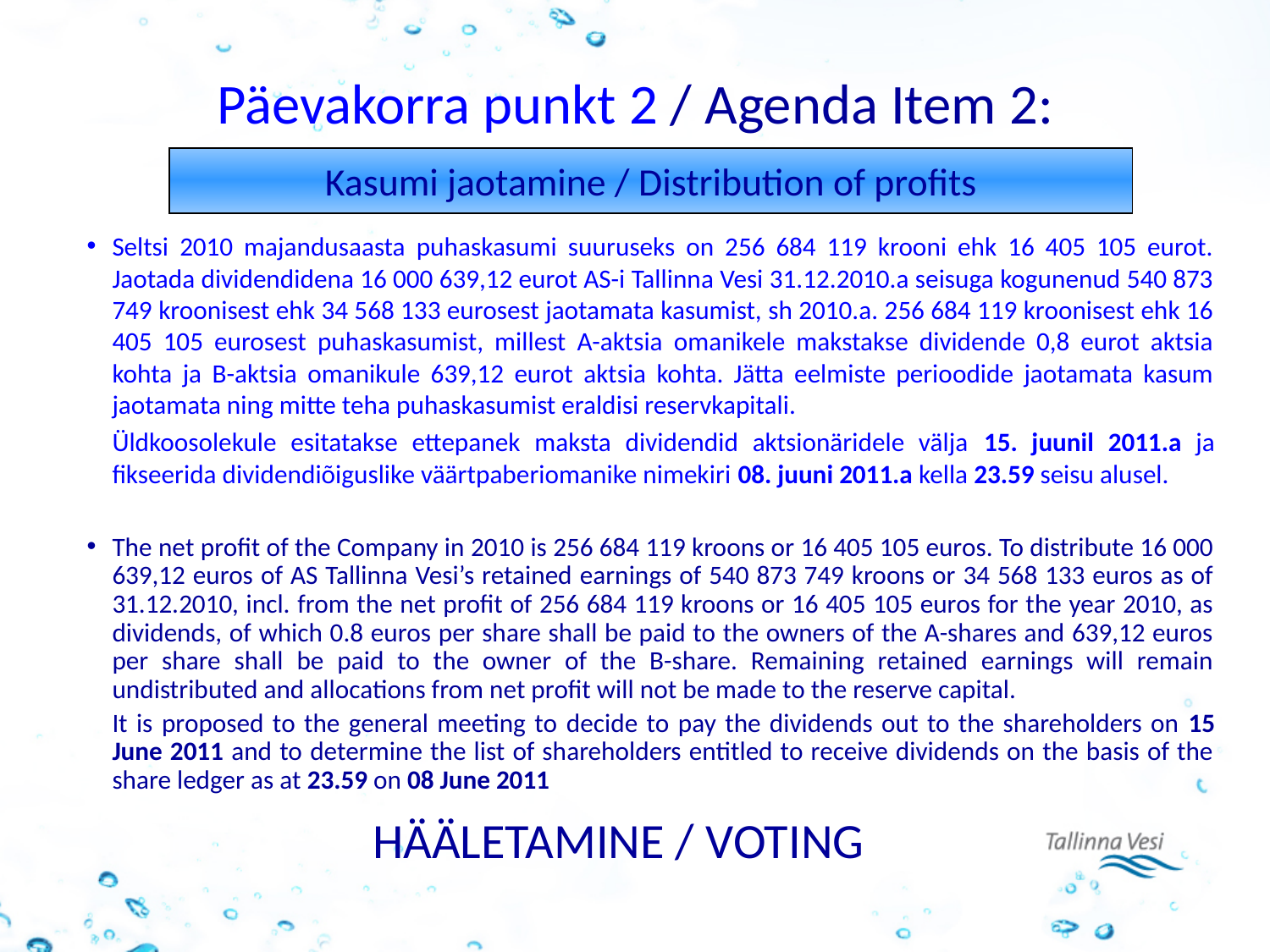

# Päevakorra punkt 2 / Agenda Item 2:
Kasumi jaotamine / Distribution of profits
Seltsi 2010 majandusaasta puhaskasumi suuruseks on 256 684 119 krooni ehk 16 405 105 eurot. Jaotada dividendidena 16 000 639,12 eurot AS-i Tallinna Vesi 31.12.2010.a seisuga kogunenud 540 873 749 kroonisest ehk 34 568 133 eurosest jaotamata kasumist, sh 2010.a. 256 684 119 kroonisest ehk 16 405 105 eurosest puhaskasumist, millest A-aktsia omanikele makstakse dividende 0,8 eurot aktsia kohta ja B-aktsia omanikule 639,12 eurot aktsia kohta. Jätta eelmiste perioodide jaotamata kasum jaotamata ning mitte teha puhaskasumist eraldisi reservkapitali.
	Üldkoosolekule esitatakse ettepanek maksta dividendid aktsionäridele välja 15. juunil 2011.a ja fikseerida dividendiõiguslike väärtpaberiomanike nimekiri 08. juuni 2011.a kella 23.59 seisu alusel.

The net profit of the Company in 2010 is 256 684 119 kroons or 16 405 105 euros. To distribute 16 000 639,12 euros of AS Tallinna Vesi’s retained earnings of 540 873 749 kroons or 34 568 133 euros as of 31.12.2010, incl. from the net profit of 256 684 119 kroons or 16 405 105 euros for the year 2010, as dividends, of which 0.8 euros per share shall be paid to the owners of the A-shares and 639,12 euros per share shall be paid to the owner of the B-share. Remaining retained earnings will remain undistributed and allocations from net profit will not be made to the reserve capital.
	It is proposed to the general meeting to decide to pay the dividends out to the shareholders on 15 June 2011 and to determine the list of shareholders entitled to receive dividends on the basis of the share ledger as at 23.59 on 08 June 2011
HÄÄLETAMINE / VOTING